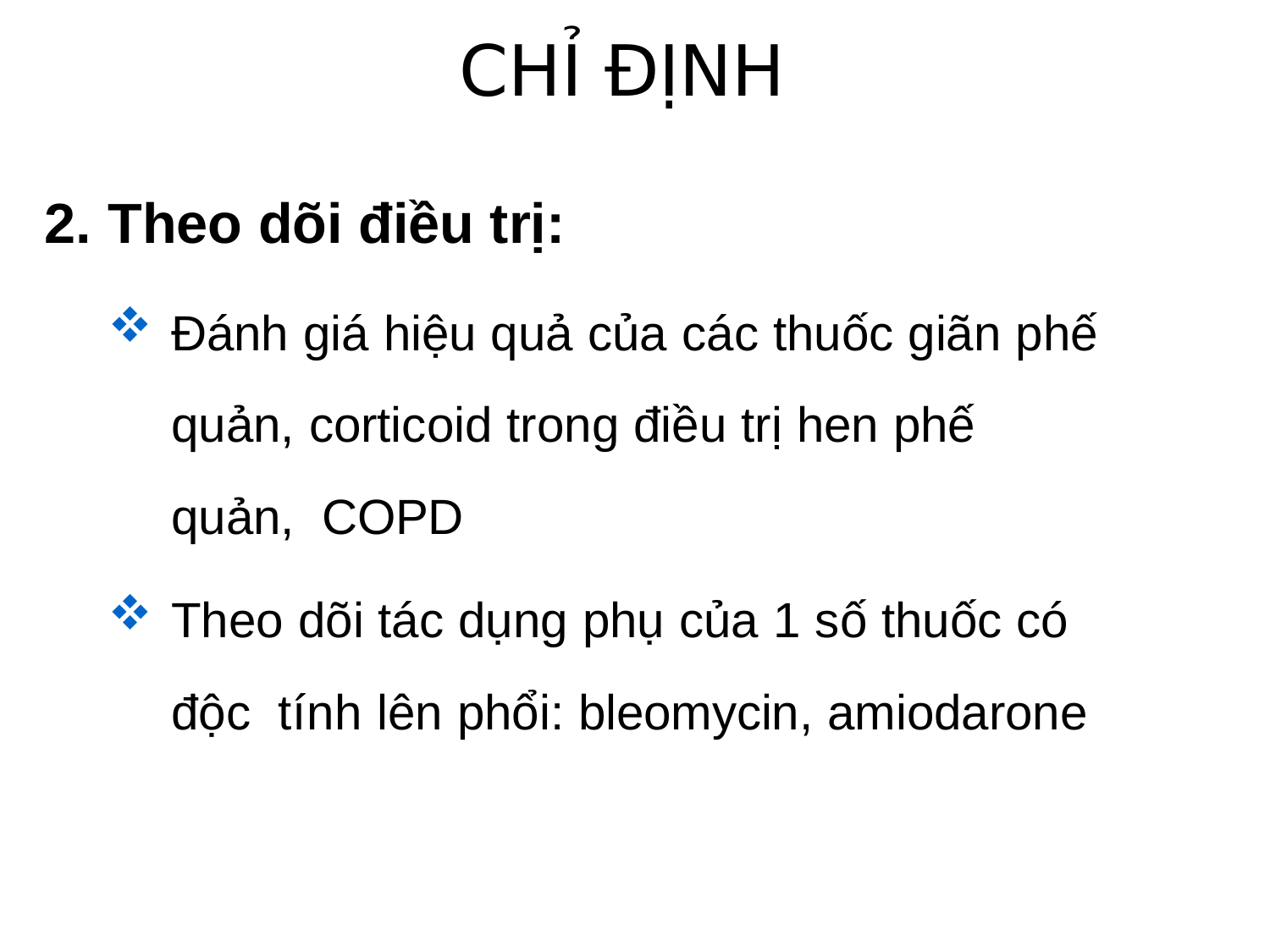

# CHỈ ĐỊNH
Theo dõi điều trị:
Đánh giá hiệu quả của các thuốc giãn phế  quản, corticoid trong điều trị hen phế quản,  COPD
Theo dõi tác dụng phụ của 1 số thuốc có độc  tính lên phổi: bleomycin, amiodarone